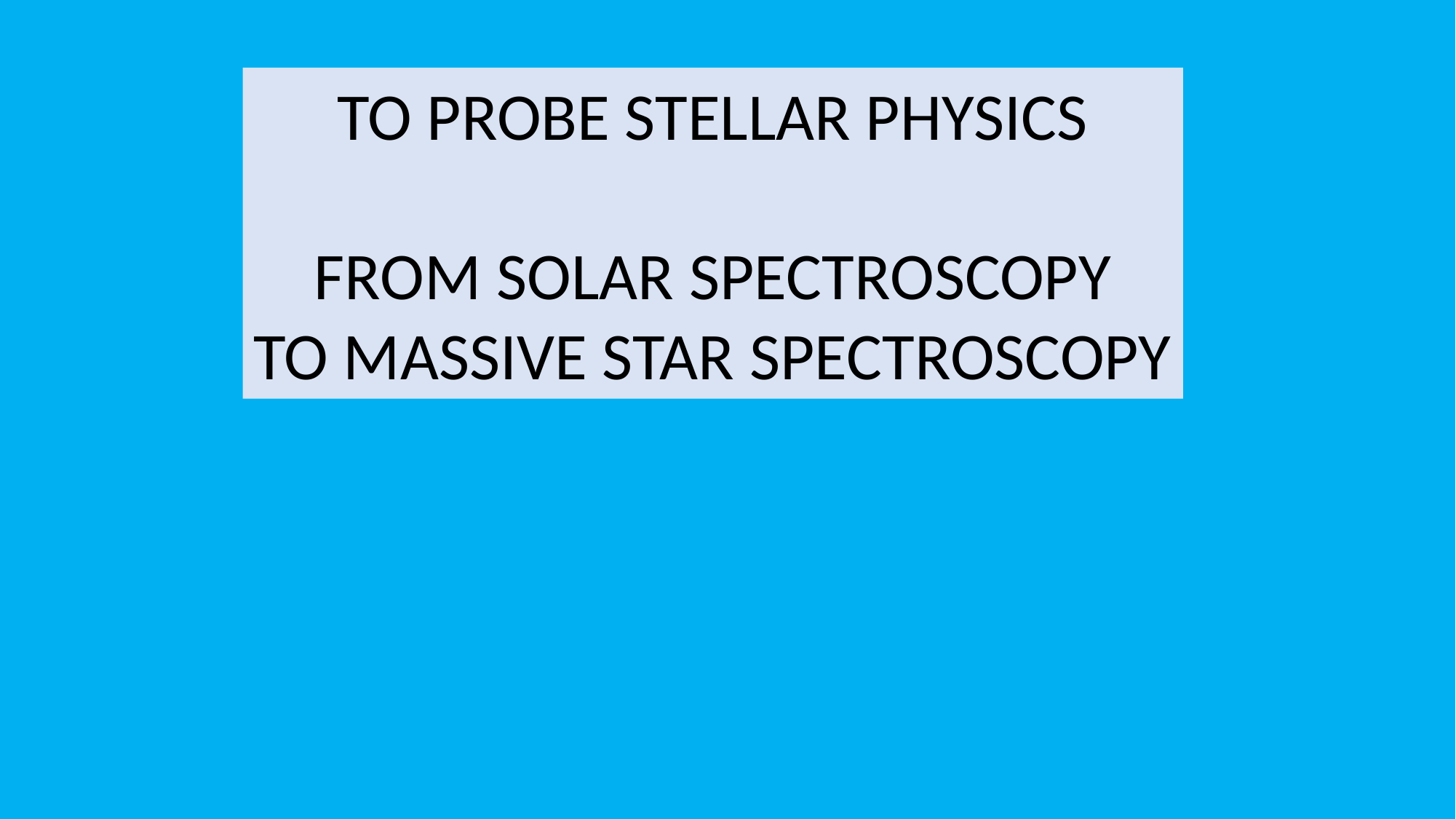

TO PROBE STELLAR PHYSICS

FROM SOLAR SPECTROSCOPY
TO MASSIVE STAR SPECTROSCOPY